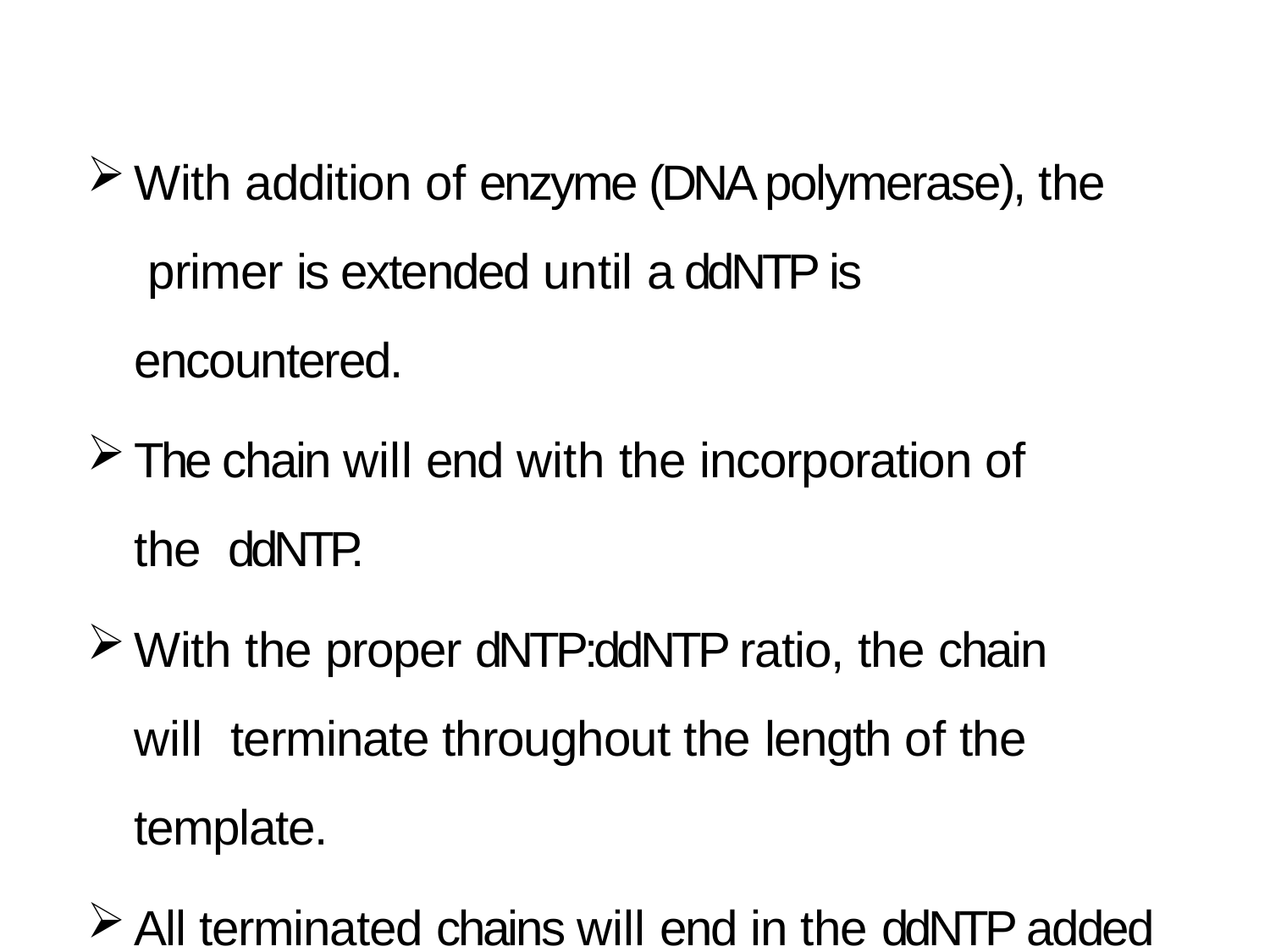

With addition of enzyme (DNA polymerase), the  primer is extended until a ddNTP is encountered.
The chain will end with the incorporation of the  ddNTP.
With the proper dNTP:ddNTP ratio, the chain will  terminate throughout the length of the template.
All terminated chains will end in the ddNTP added to  that reaction.